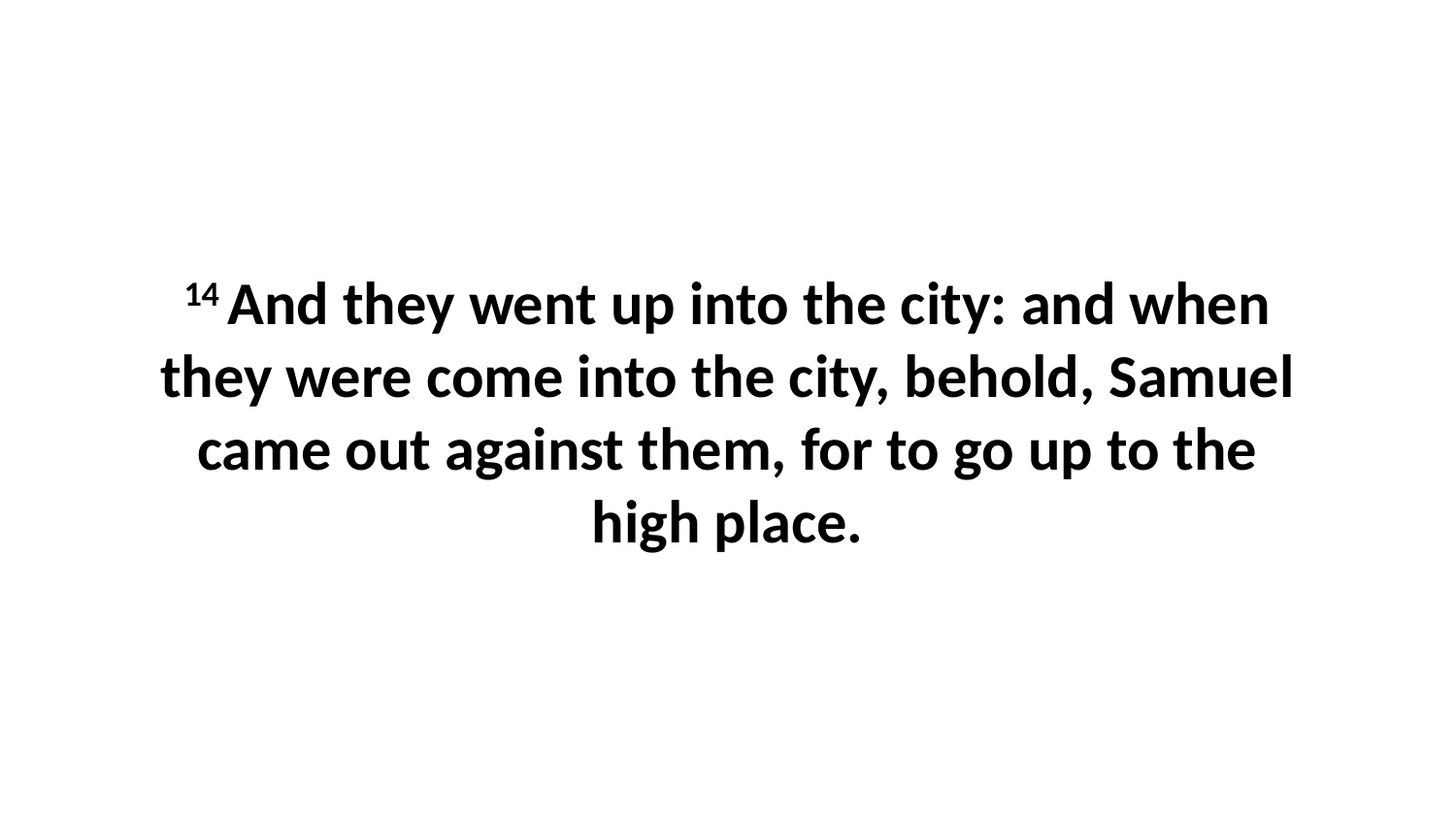

14 And they went up into the city: and when they were come into the city, behold, Samuel came out against them, for to go up to the high place.